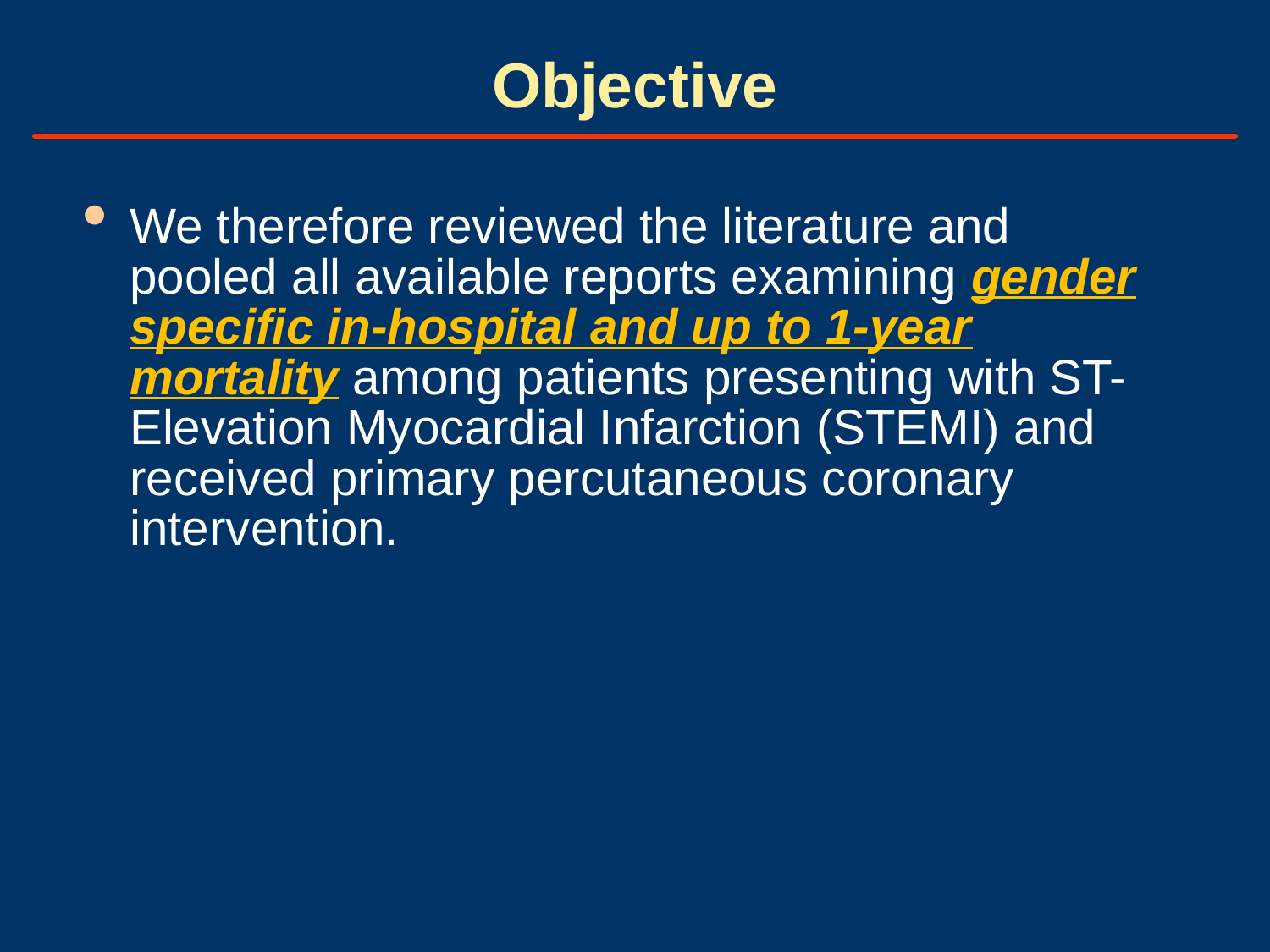

# Objective
We therefore reviewed the literature and pooled all available reports examining gender specific in-hospital and up to 1-year mortality among patients presenting with ST-Elevation Myocardial Infarction (STEMI) and received primary percutaneous coronary intervention.